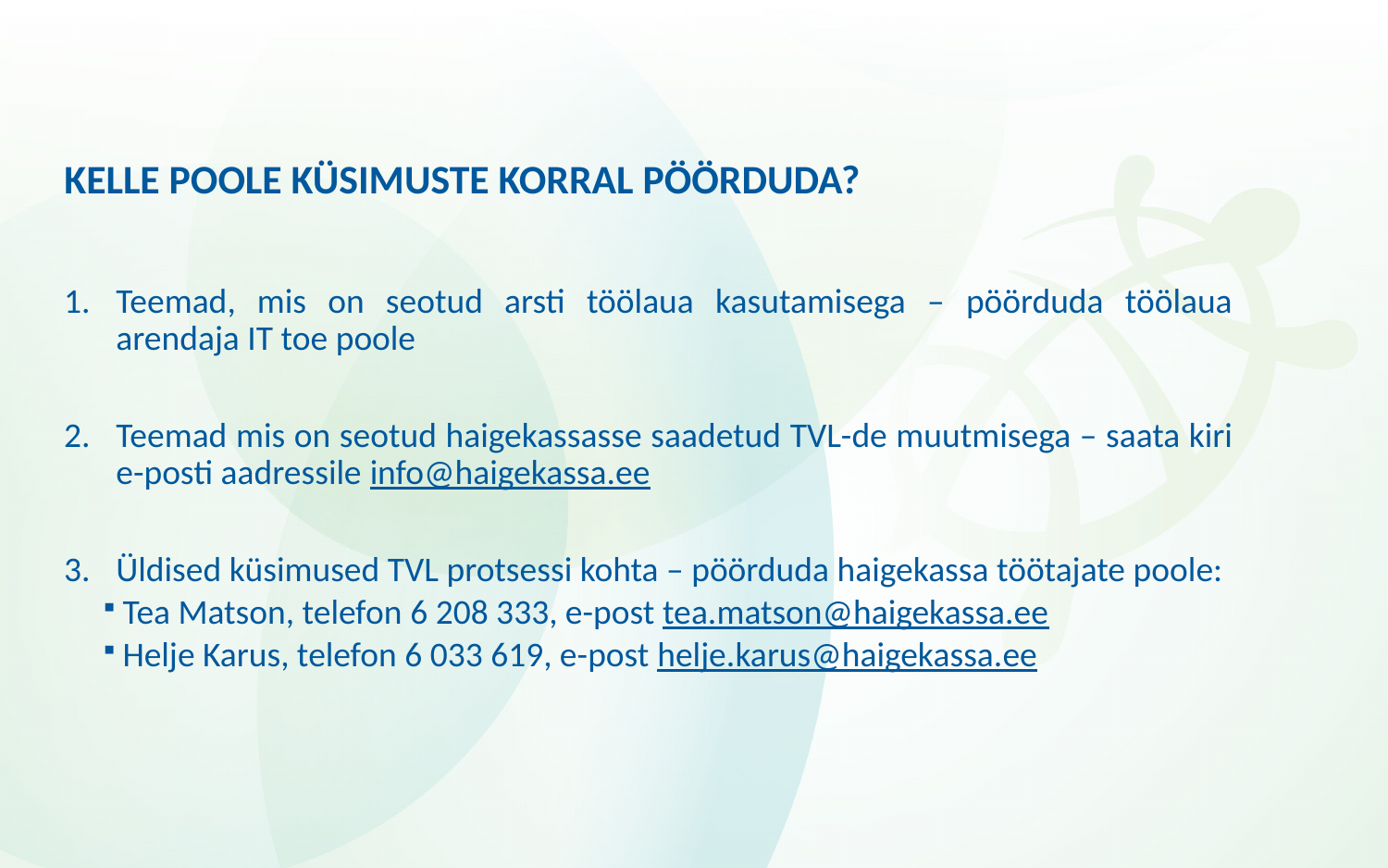

# KELLE POOLE KÜSIMUSTE KORRAL PÖÖRDUDA?
Teemad, mis on seotud arsti töölaua kasutamisega – pöörduda töölaua arendaja IT toe poole

Teemad mis on seotud haigekassasse saadetud TVL-de muutmisega – saata kiri e-posti aadressile info@haigekassa.ee

Üldised küsimused TVL protsessi kohta – pöörduda haigekassa töötajate poole:
Tea Matson, telefon 6 208 333, e-post tea.matson@haigekassa.ee
Helje Karus, telefon 6 033 619, e-post helje.karus@haigekassa.ee